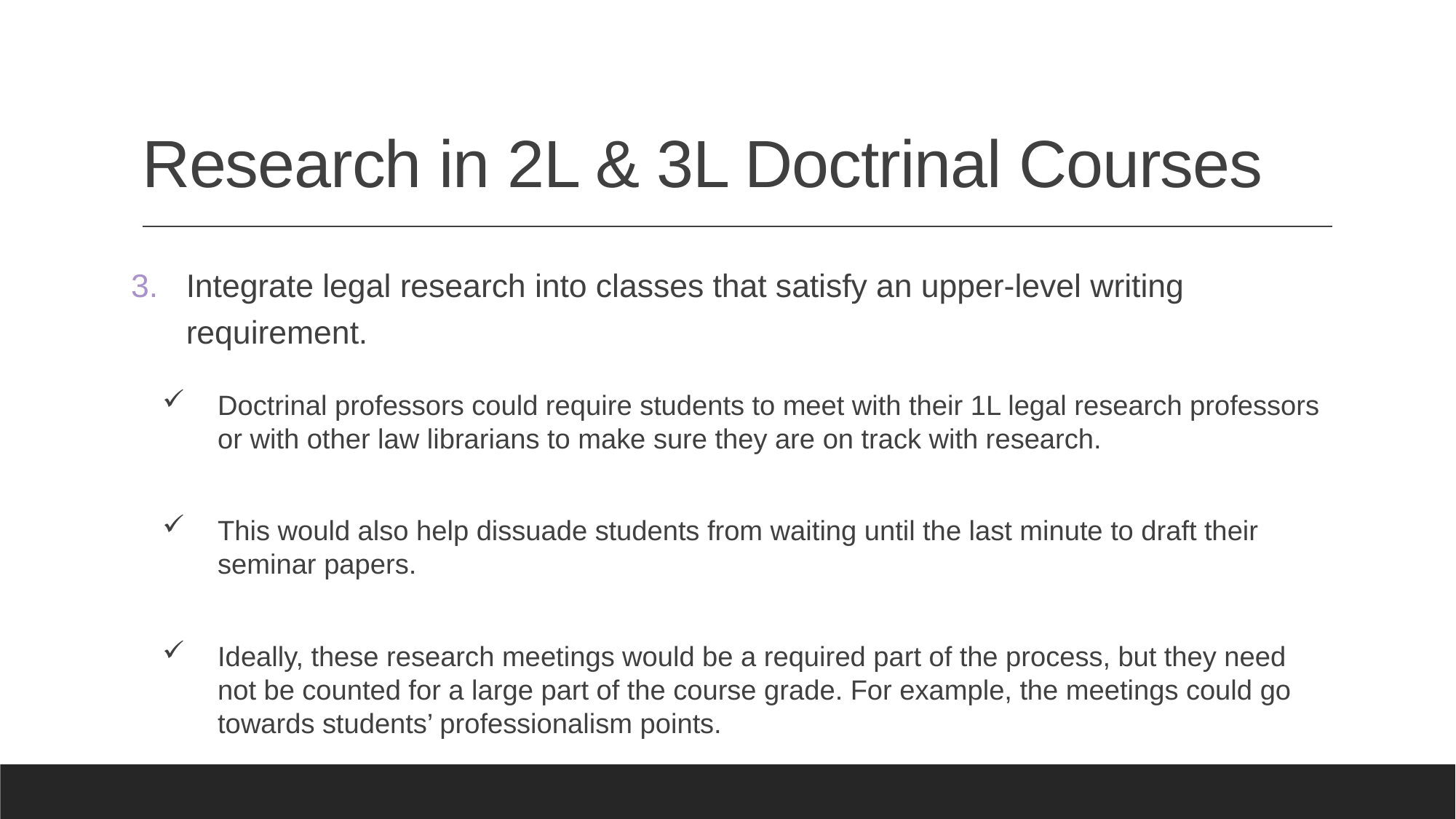

# Research in 2L & 3L Doctrinal Courses
Integrate legal research into classes that satisfy an upper-level writing requirement.
Doctrinal professors could require students to meet with their 1L legal research professors or with other law librarians to make sure they are on track with research.

This would also help dissuade students from waiting until the last minute to draft their seminar papers.

Ideally, these research meetings would be a required part of the process, but they need not be counted for a large part of the course grade. For example, the meetings could go towards students’ professionalism points.